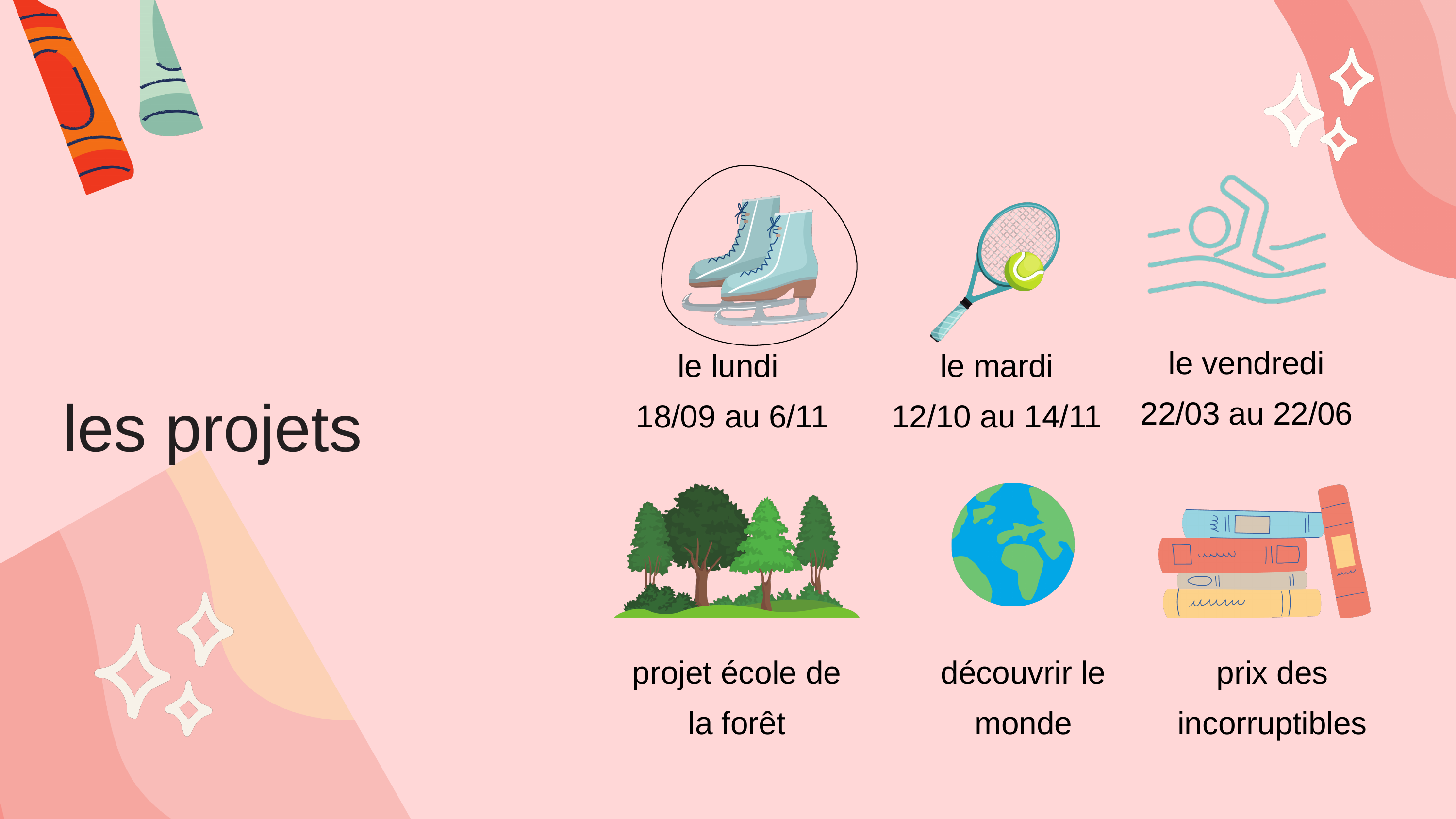

le vendredi
22/03 au 22/06
le lundi
 18/09 au 6/11
le mardi
12/10 au 14/11
les projets

projet école de la forêt
découvrir le monde
prix des incorruptibles